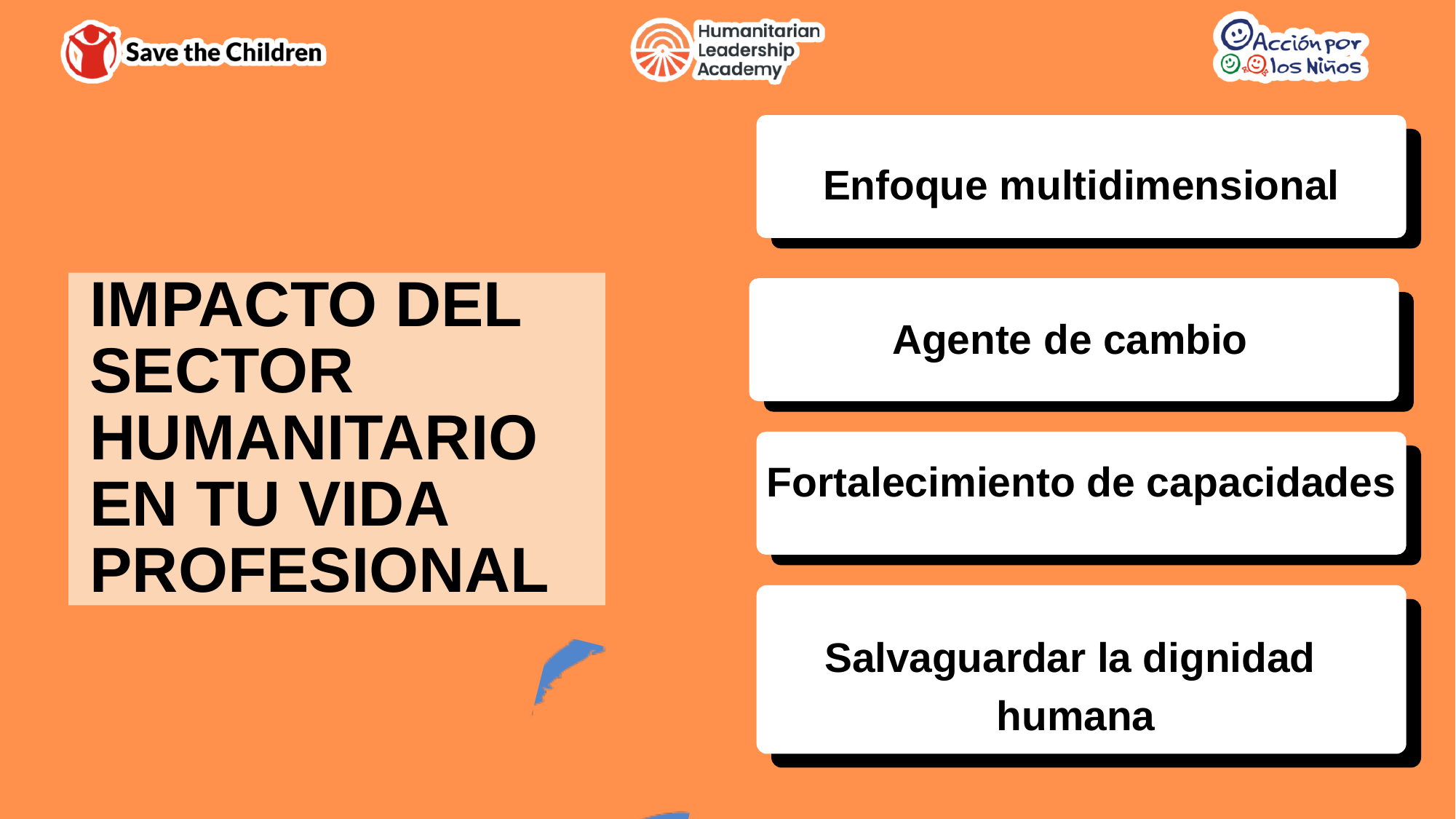

Enfoque multidimensional
IMPACTO DEL SECTOR HUMANITARIO EN TU VIDA PROFESIONAL

Agente de cambio

Fortalecimiento de capacidades

Salvaguardar la dignidad
 humana